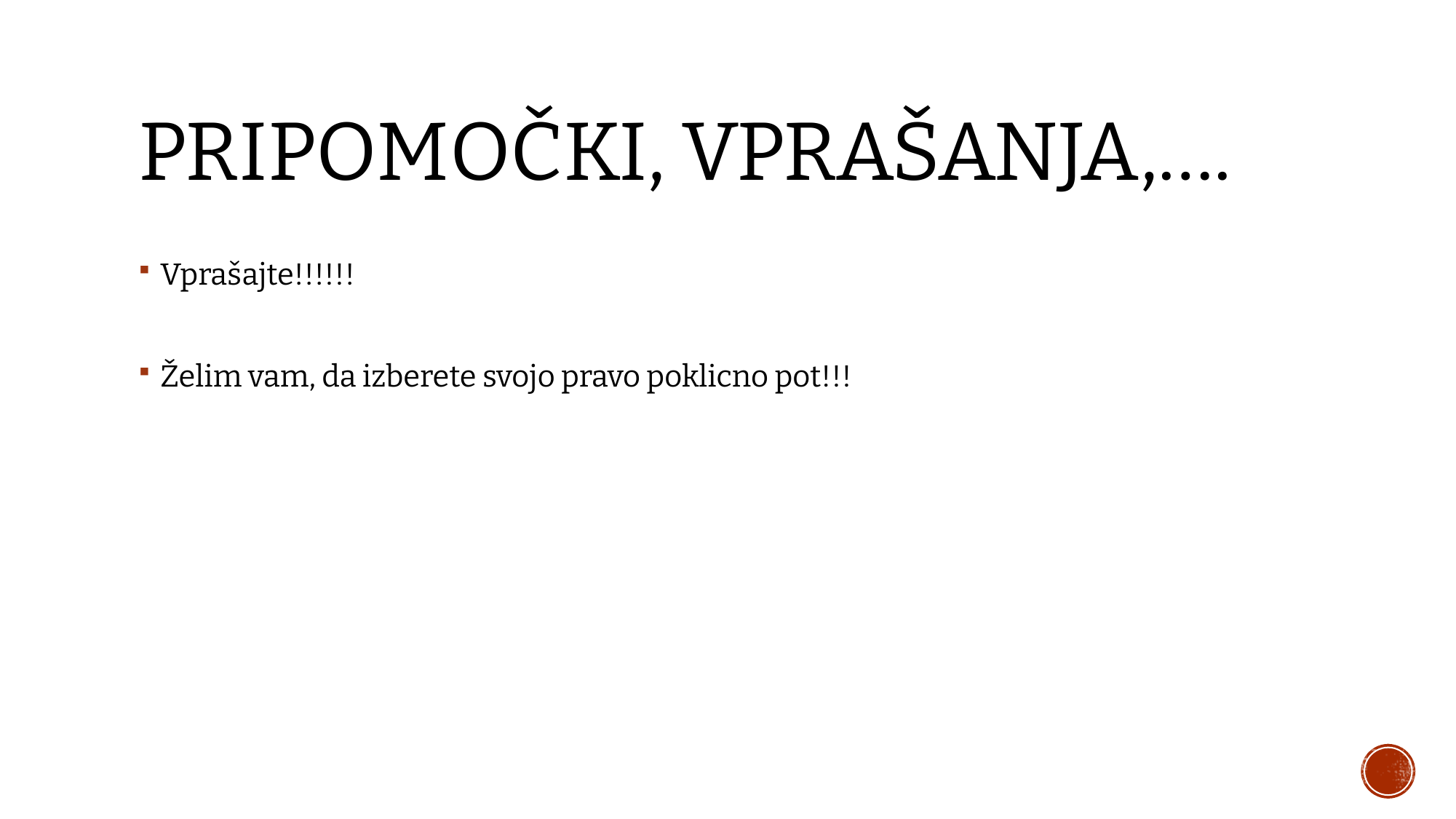

# Pripomočki, vprašanja,….
Vprašajte!!!!!!

Želim vam, da izberete svojo pravo poklicno pot!!!